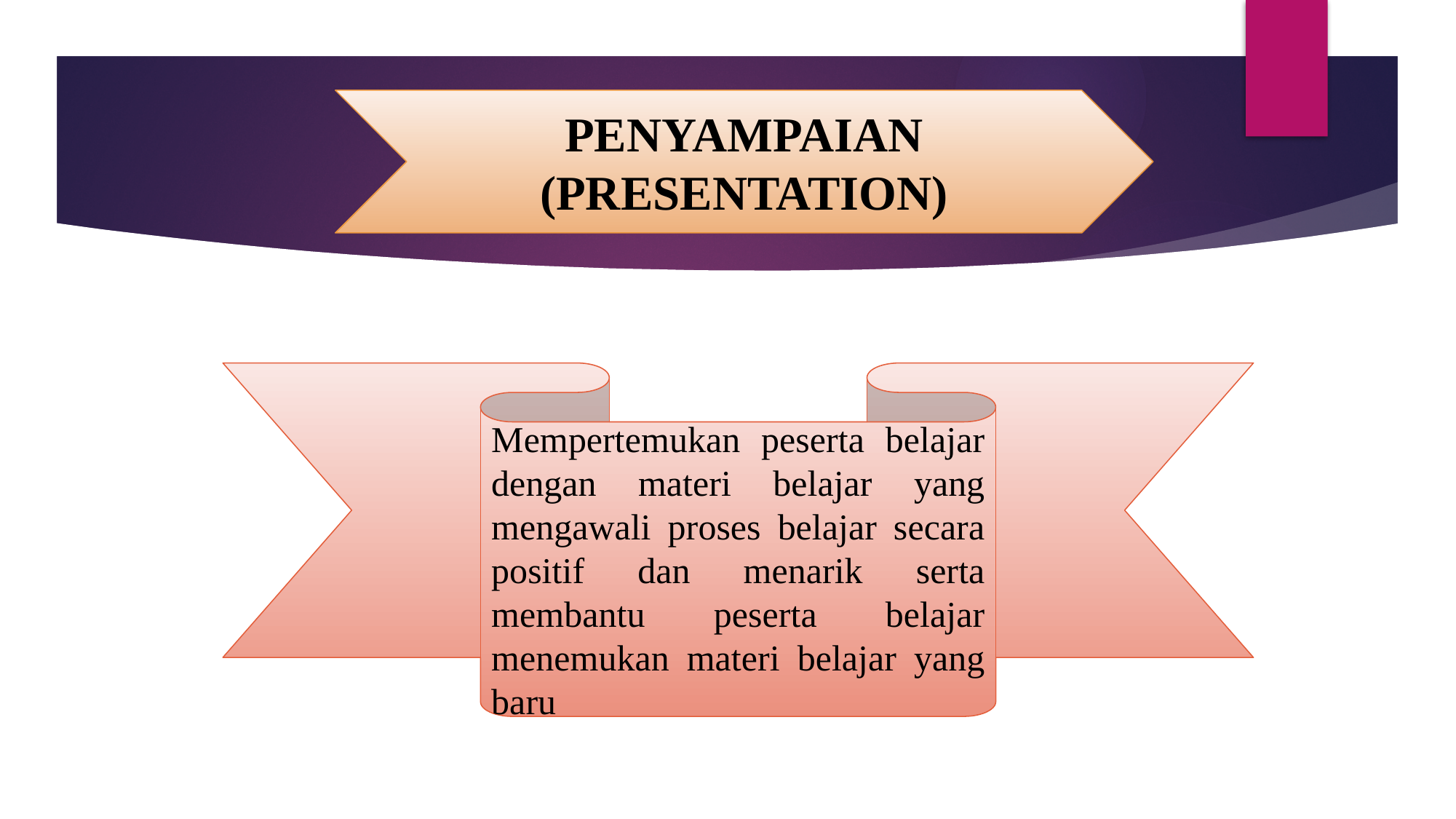

PENYAMPAIAN
(PRESENTATION)
Mempertemukan peserta belajar dengan materi belajar yang mengawali proses belajar secara positif dan menarik serta membantu peserta belajar menemukan materi belajar yang baru